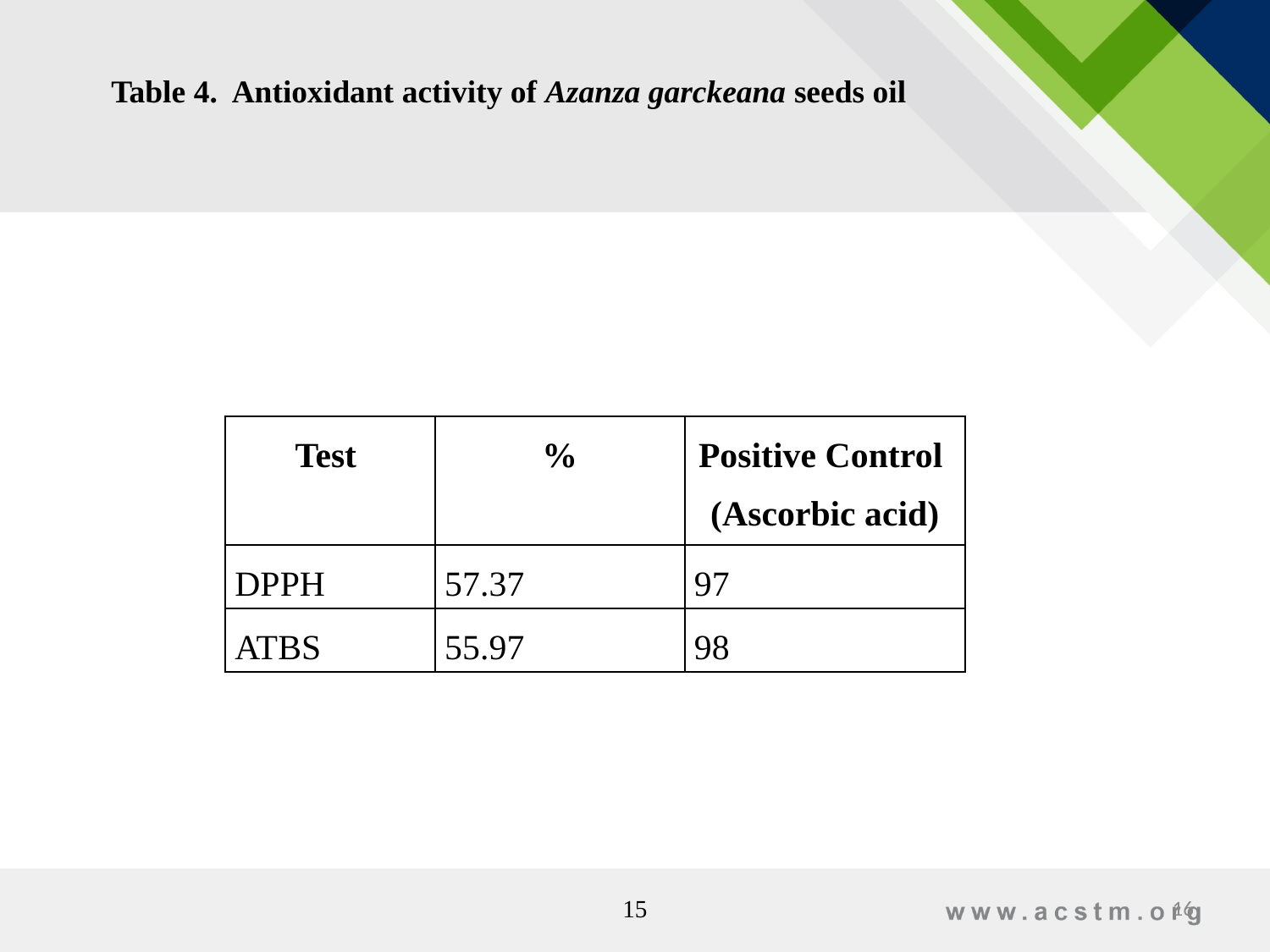

Table 4.  Antioxidant activity of Azanza garckeana seeds oil

| Test | % | Positive Control (Ascorbic acid) |
| --- | --- | --- |
| DPPH | 57.37 | 97 |
| ATBS | 55.97 | 98 |

15
16